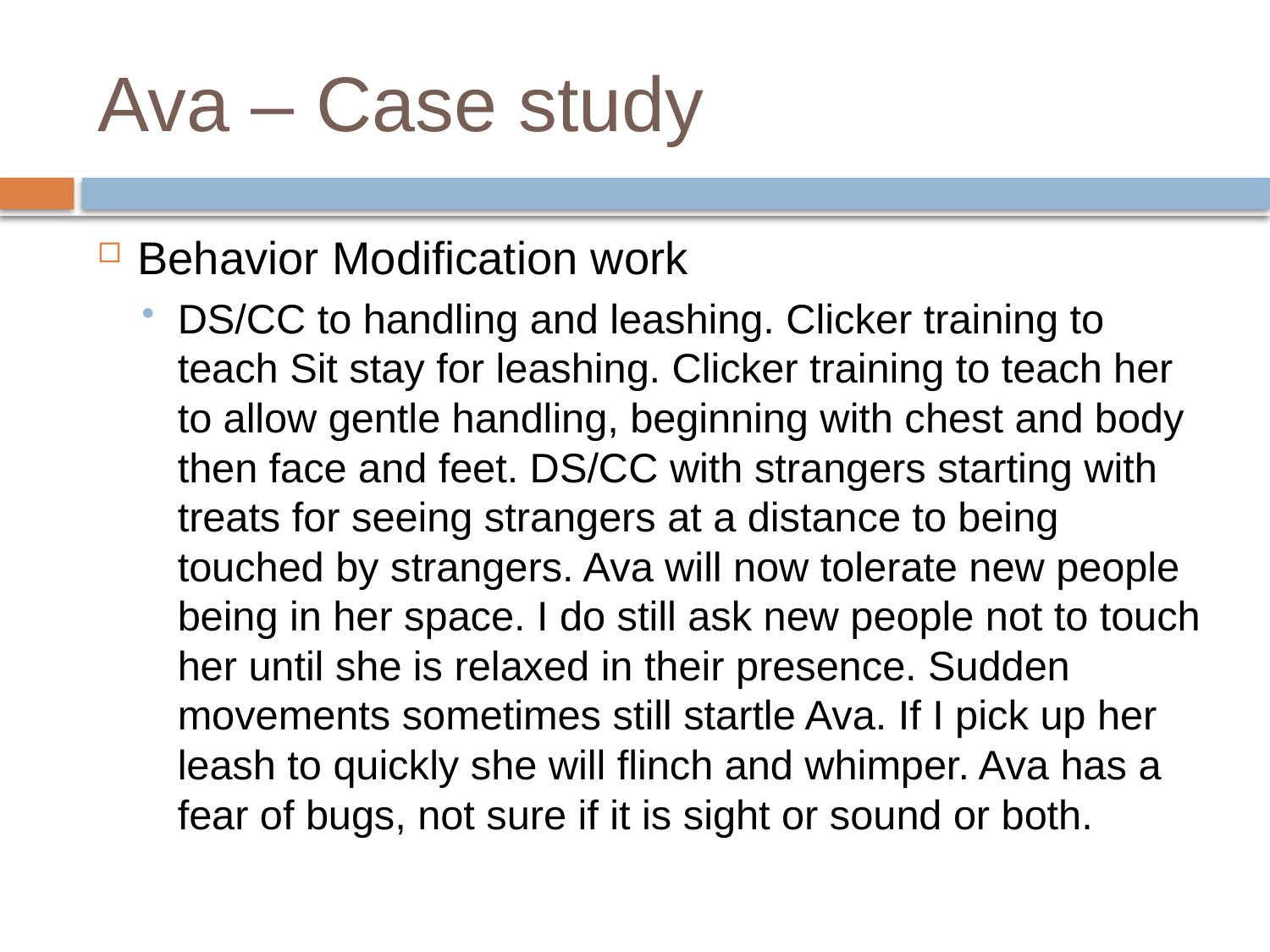

# Ava – Case study
Behavior Modification work
DS/CC to handling and leashing. Clicker training to teach Sit stay for leashing. Clicker training to teach her to allow gentle handling, beginning with chest and body then face and feet. DS/CC with strangers starting with treats for seeing strangers at a distance to being touched by strangers. Ava will now tolerate new people being in her space. I do still ask new people not to touch her until she is relaxed in their presence. Sudden movements sometimes still startle Ava. If I pick up her leash to quickly she will flinch and whimper. Ava has a fear of bugs, not sure if it is sight or sound or both.